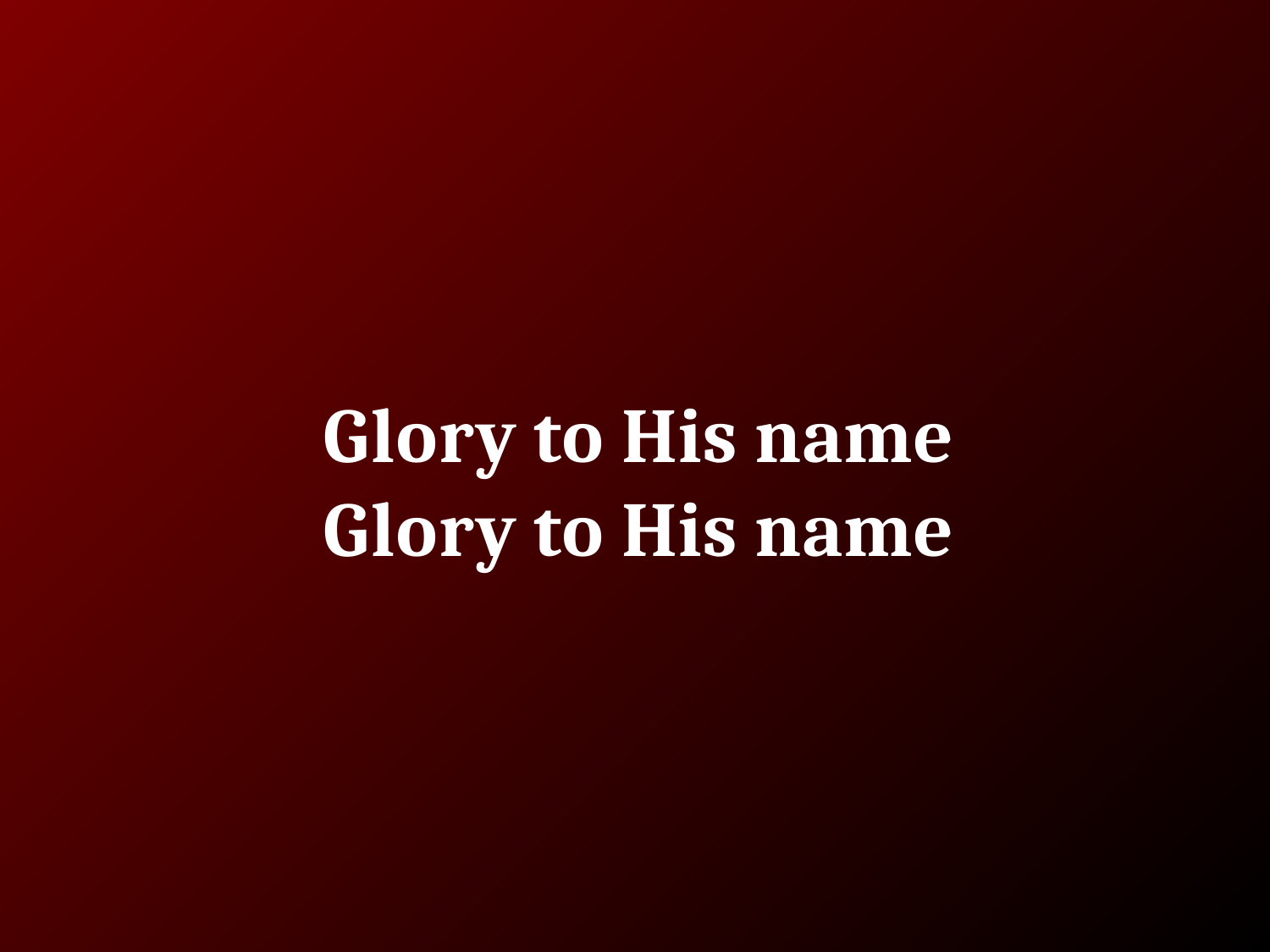

# Glory to His name
Glory to His name